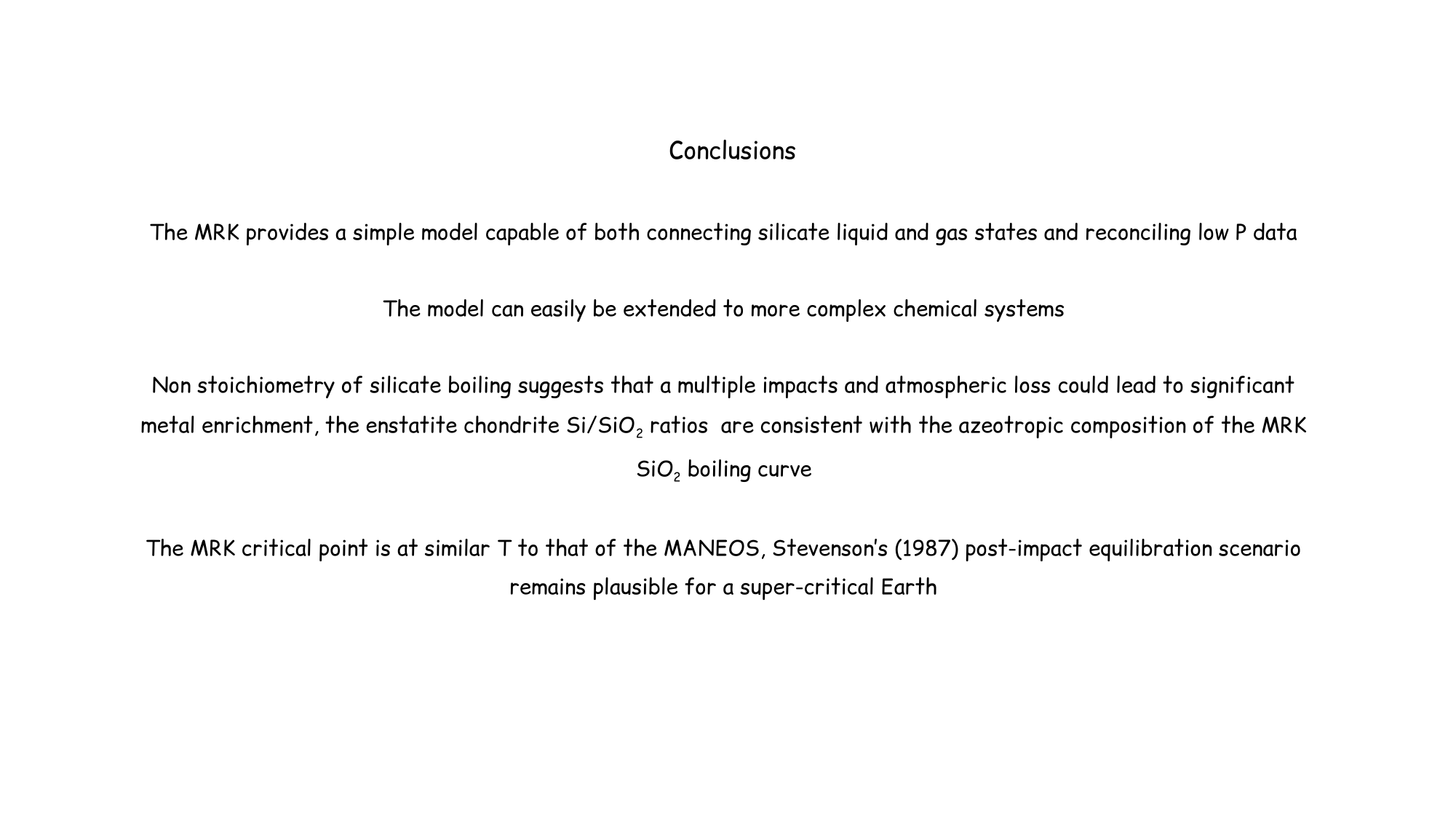

# Conclusions
The MRK provides a simple model capable of both connecting silicate liquid and gas states and reconciling low P data

The model can easily be extended to more complex chemical systems

Non stoichiometry of silicate boiling suggests that a multiple impacts and atmospheric loss could lead to significant metal enrichment, the enstatite chondrite Si/SiO2 ratios  are consistent with the azeotropic composition of the MRK SiO2 boiling curve

The MRK critical point is at similar T to that of the MANEOS, Stevenson’s (1987) post-impact equilibration scenario remains plausible for a super-critical Earth